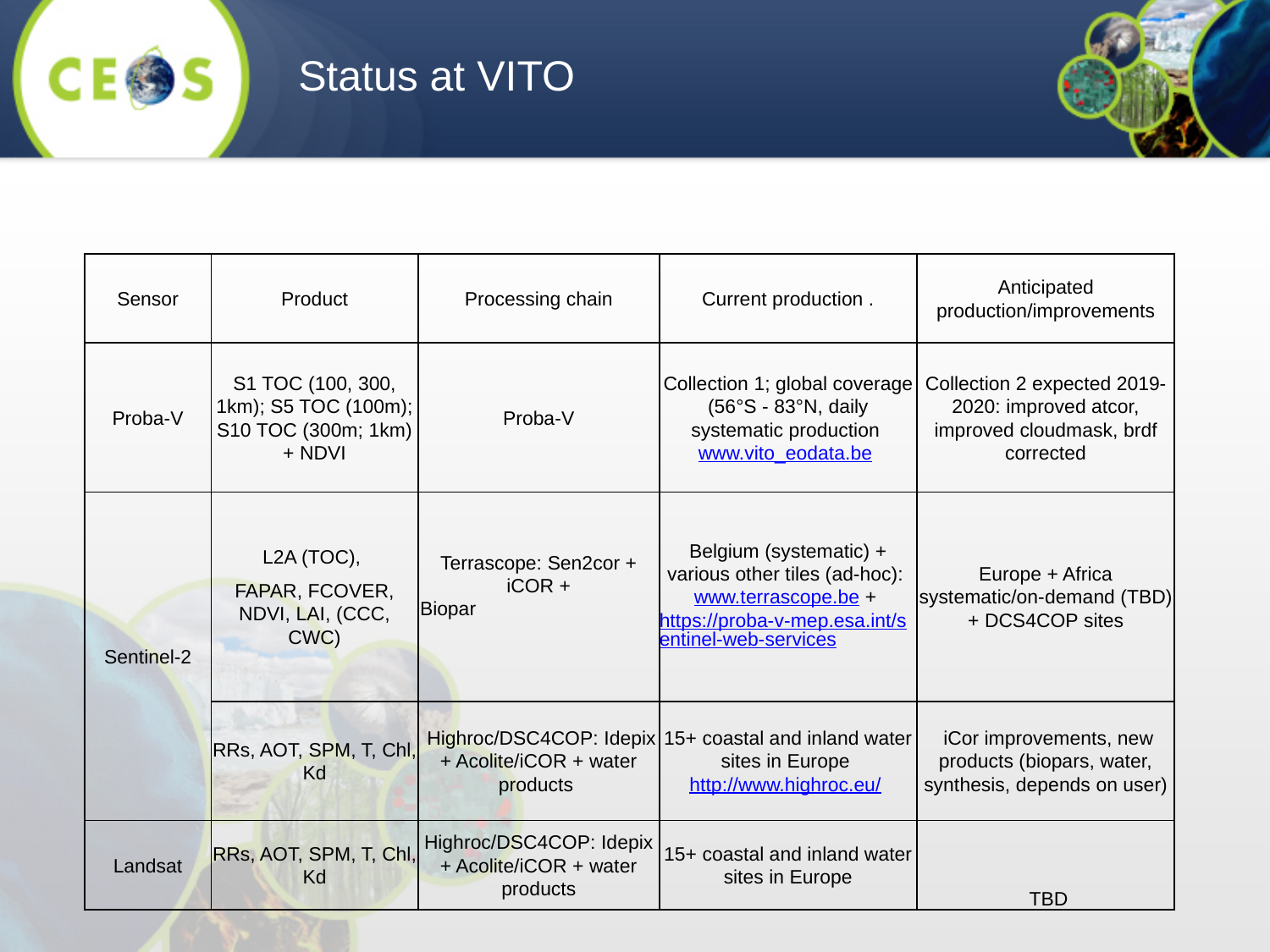

Status at VITO
| Sensor | Product | Processing chain | Current production . | Anticipated production/improvements |
| --- | --- | --- | --- | --- |
| Proba-V | S1 TOC (100, 300, 1km); S5 TOC (100m); S10 TOC (300m; 1km) + NDVI | Proba-V | Collection 1; global coverage (56°S - 83°N, daily systematic production www.vito\_eodata.be | Collection 2 expected 2019-2020: improved atcor, improved cloudmask, brdf corrected |
| Sentinel-2 | L2A (TOC), FAPAR, FCOVER, NDVI, LAI, (CCC, CWC) | Terrascope: Sen2cor + iCOR + Biopar | Belgium (systematic) + various other tiles (ad-hoc): www.terrascope.be + https://proba-v-mep.esa.int/sentinel-web-services | Europe + Africa systematic/on-demand (TBD) + DCS4COP sites |
|  | RRs, AOT, SPM, T, Chl, Kd | Highroc/DSC4COP: Idepix + Acolite/iCOR + water products | 15+ coastal and inland water sites in Europe http://www.highroc.eu/ | iCor improvements, new products (biopars, water, synthesis, depends on user) |
| Landsat | RRs, AOT, SPM, T, Chl, Kd | Highroc/DSC4COP: Idepix + Acolite/iCOR + water products | 15+ coastal and inland water sites in Europe | TBD |